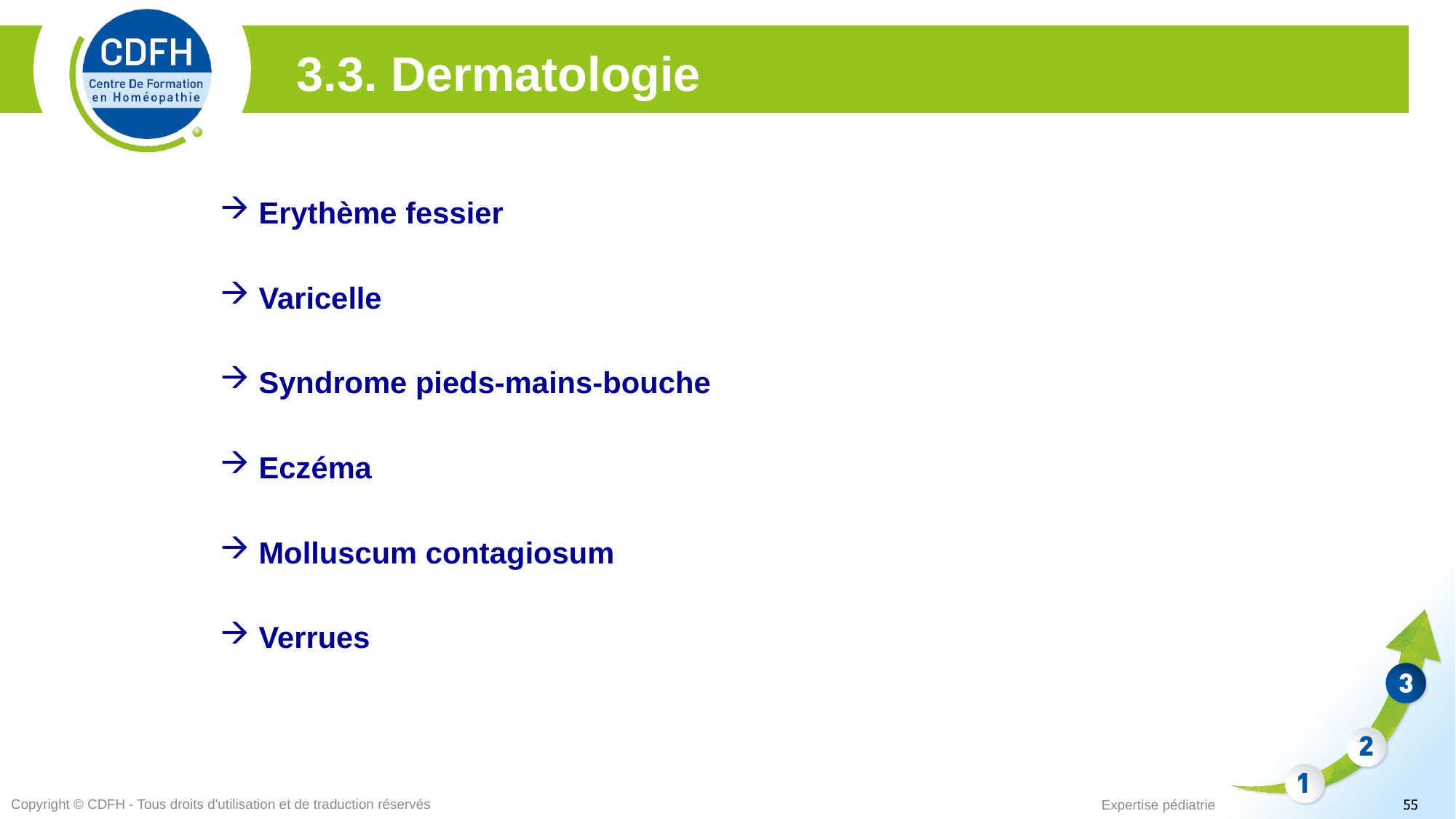

3.3. Dermatologie
 Erythème fessier

 Varicelle

 Syndrome pieds-mains-bouche

 Eczéma

 Molluscum contagiosum

 Verrues